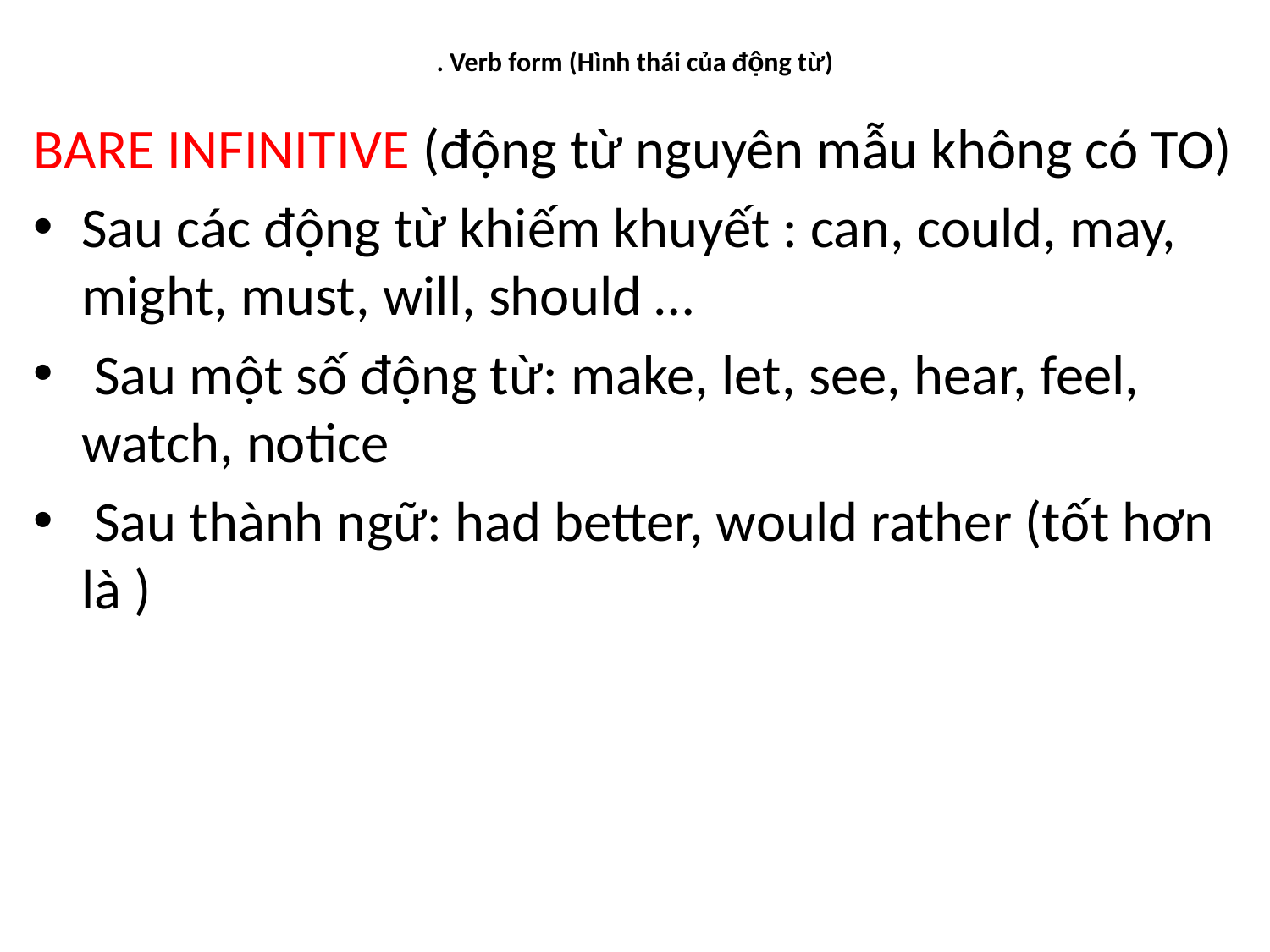

# . Verb form (Hình thái của động từ)
BARE INFINITIVE (động từ nguyên mẫu không có TO)
Sau các động từ khiếm khuyết : can, could, may, might, must, will, should …
 Sau một số động từ: make, let, see, hear, feel, watch, notice
 Sau thành ngữ: had better, would rather (tốt hơn là )